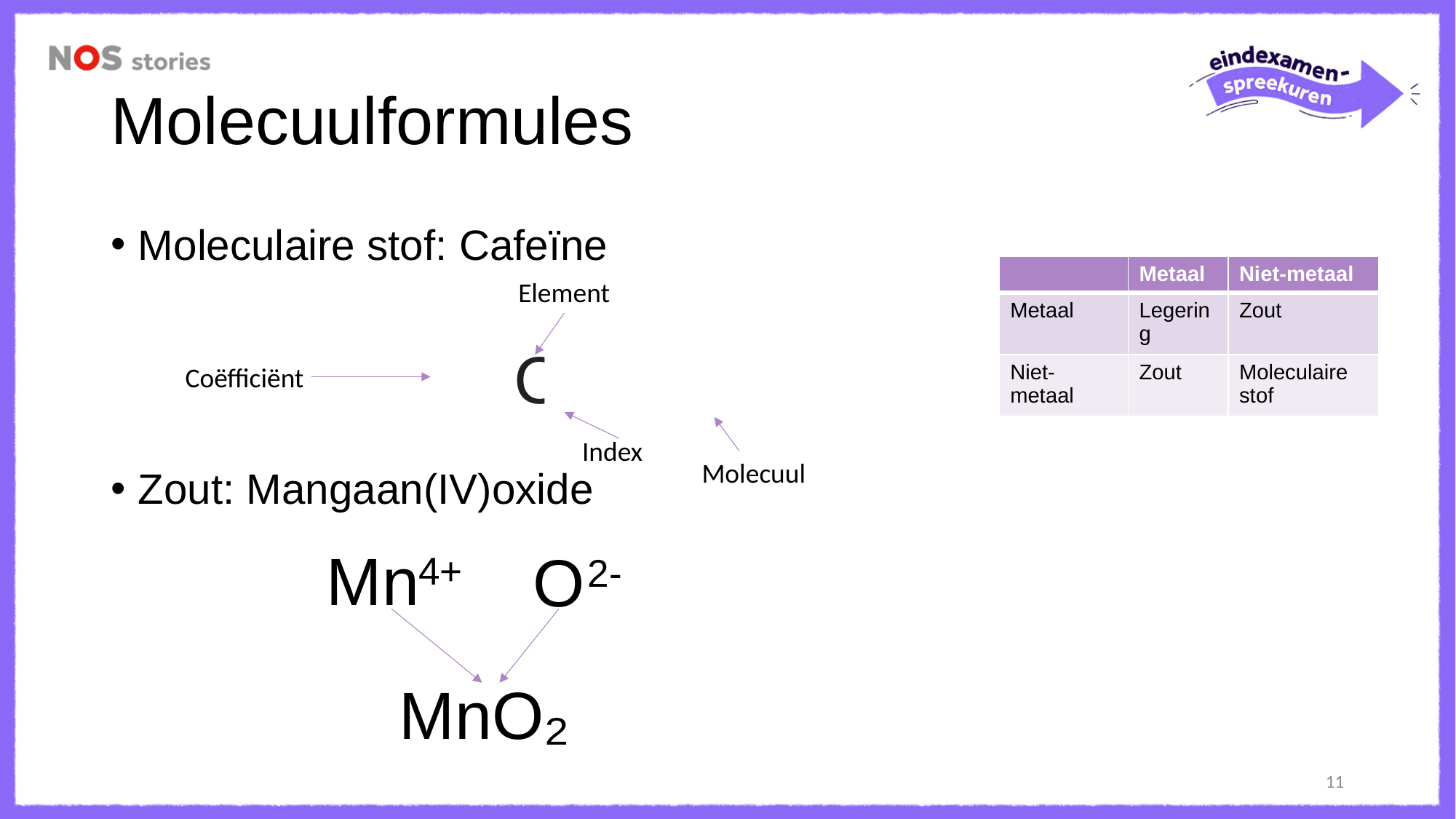

# Molecuulformules
Moleculaire stof: Cafeïne

Zout: Mangaan(IV)oxide
|  | Metaal | Niet-metaal |
| --- | --- | --- |
| Metaal | Legering | Zout |
| Niet-metaal | Zout | Moleculaire stof |
Element
3 C8H10N4O2

Coëfficiënt
Index
Molecuul
Mn
4+
O
2-
MnO₂
11